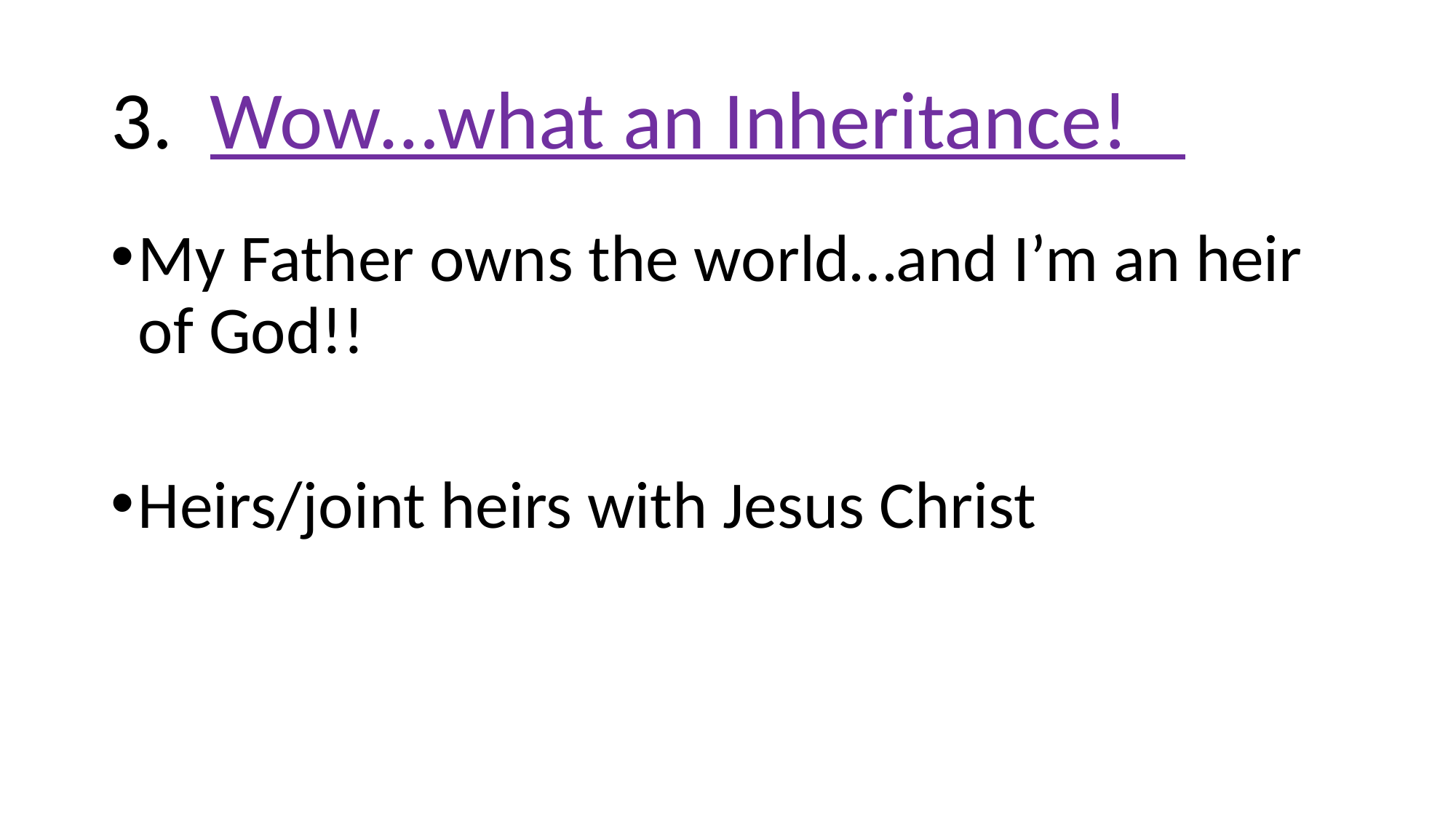

# 3.  Wow…what an Inheritance!
My Father owns the world…and I’m an heir of God!!

Heirs/joint heirs with Jesus Christ